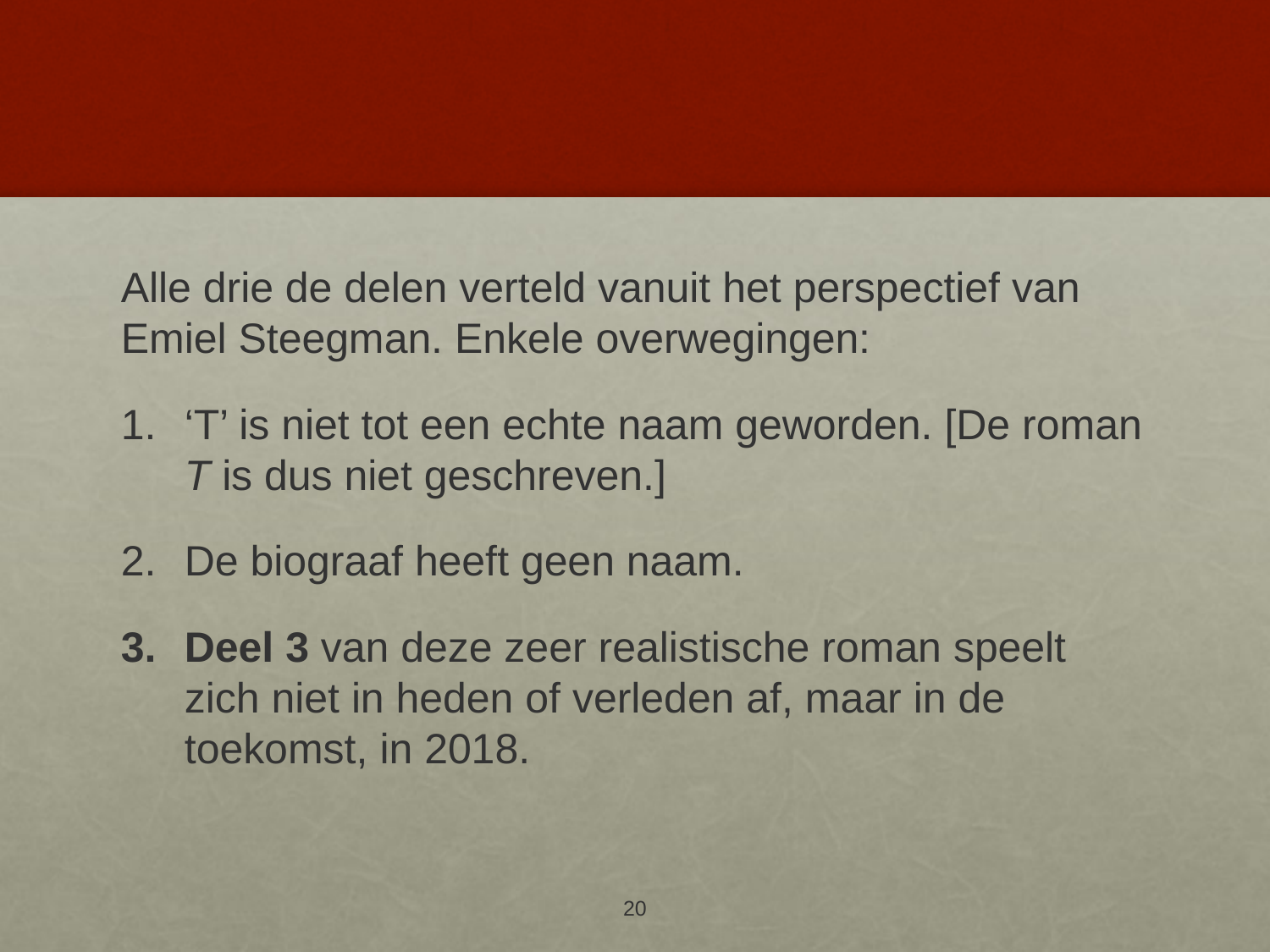

#
Alle drie de delen verteld vanuit het perspectief van Emiel Steegman. Enkele overwegingen:
‘T’ is niet tot een echte naam geworden. [De roman T is dus niet geschreven.]
De biograaf heeft geen naam.
Deel 3 van deze zeer realistische roman speelt zich niet in heden of verleden af, maar in de toekomst, in 2018.
20